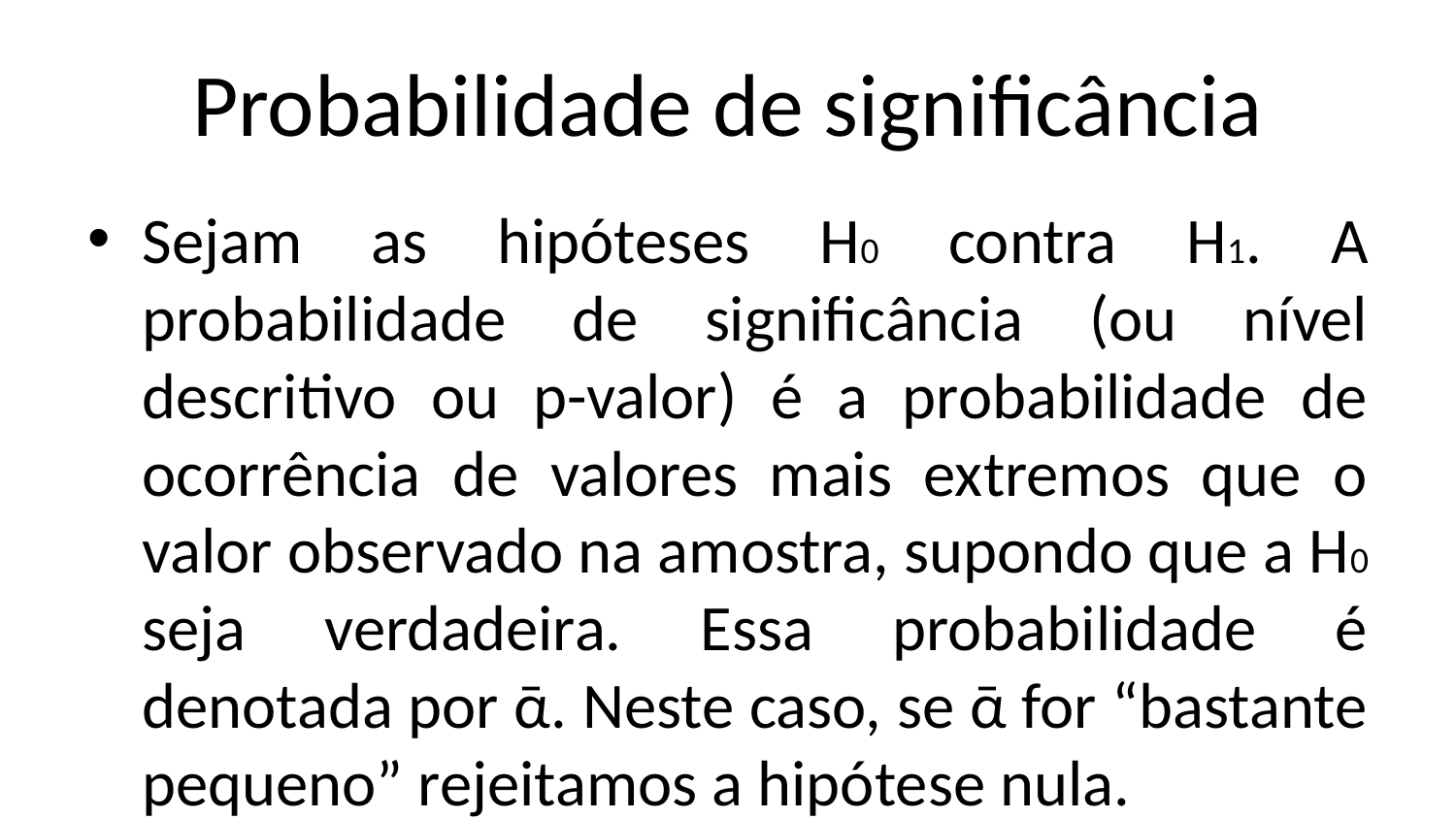

# Probabilidade de significância
Sejam as hipóteses H0 contra H1. A probabilidade de significância (ou nível descritivo ou p-valor) é a probabilidade de ocorrência de valores mais extremos que o valor observado na amostra, supondo que a H0 seja verdadeira. Essa probabilidade é denotada por ᾱ. Neste caso, se ᾱ for “bastante pequeno” rejeitamos a hipótese nula.